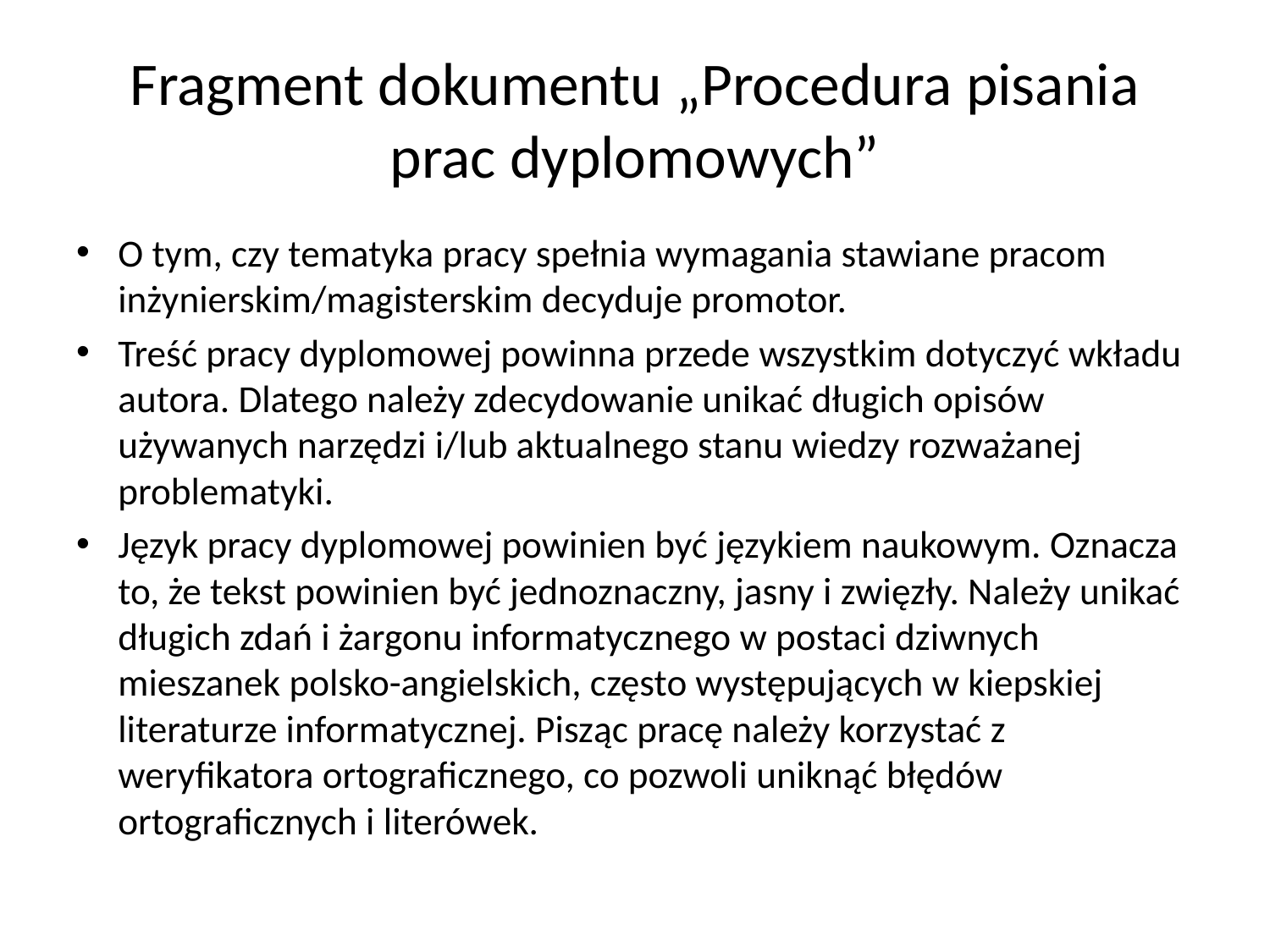

# Fragment dokumentu „Procedura pisania prac dyplomowych”
O tym, czy tematyka pracy spełnia wymagania stawiane pracom inżynierskim/magisterskim decyduje promotor.
Treść pracy dyplomowej powinna przede wszystkim dotyczyć wkładu autora. Dlatego należy zdecydowanie unikać długich opisów używanych narzędzi i/lub aktualnego stanu wiedzy rozważanej problematyki.
Język pracy dyplomowej powinien być językiem naukowym. Oznacza to, że tekst powinien być jednoznaczny, jasny i zwięzły. Należy unikać długich zdań i żargonu informatycznego w postaci dziwnych mieszanek polsko-angielskich, często występujących w kiepskiej literaturze informatycznej. Pisząc pracę należy korzystać z weryfikatora ortograficznego, co pozwoli uniknąć błędów ortograficznych i literówek.